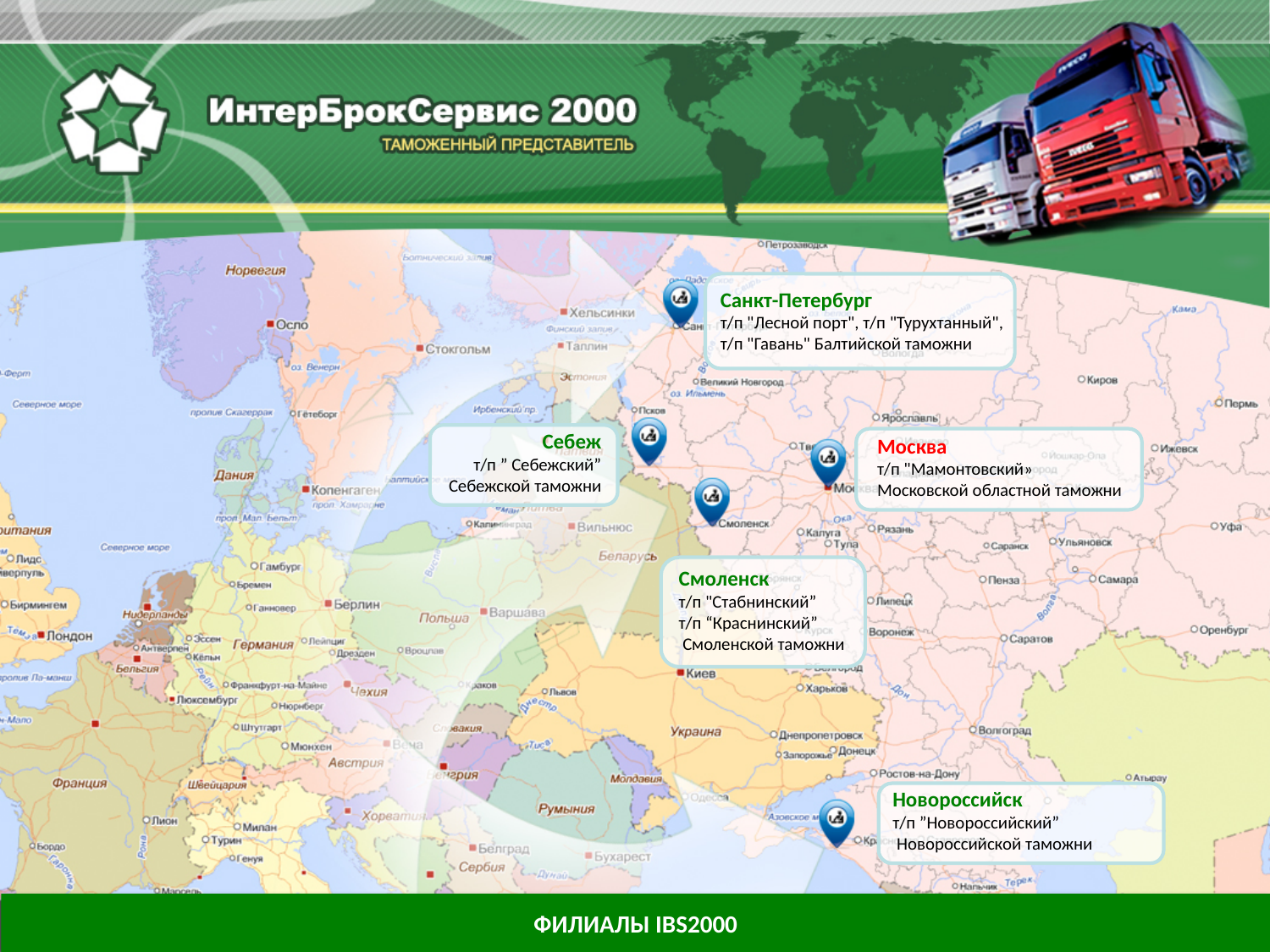

Санкт-Петербург
т/п "Лесной порт", т/п "Турухтанный",
т/п "Гавань" Балтийской таможни
Себеж
т/п ” Себежский”
 Себежской таможни

Москва
т/п "Мамонтовский»
Московской областной таможни

Смоленск
т/п "Стабнинский”
т/п “Краснинский”
 Смоленской таможни
Новороссийск
т/п ”Новороссийский”
 Новороссийской таможни

ФИЛИАЛЫ IBS2000